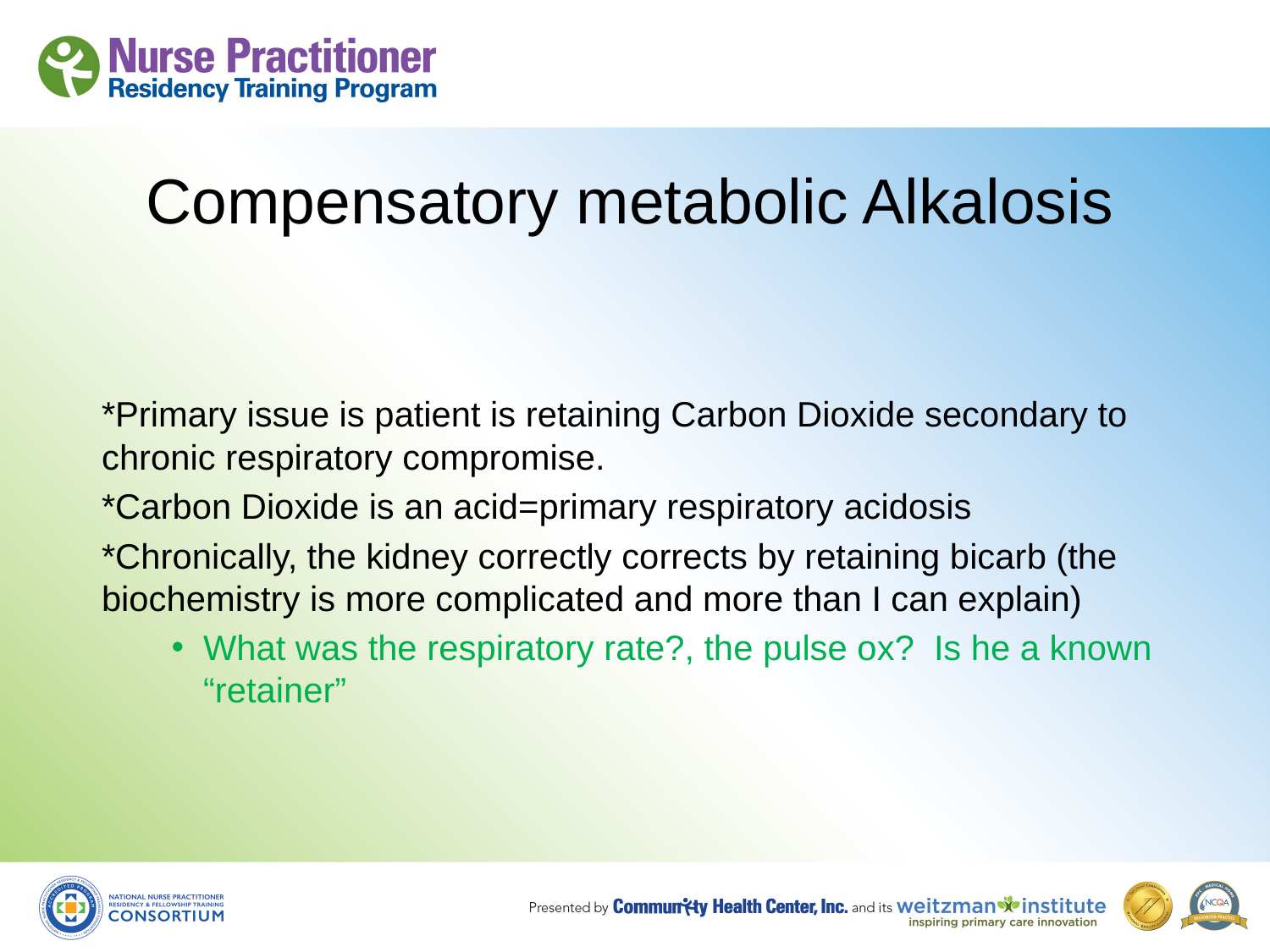

# Compensatory metabolic Alkalosis

*Primary issue is patient is retaining Carbon Dioxide secondary to chronic respiratory compromise.
*Carbon Dioxide is an acid=primary respiratory acidosis
*Chronically, the kidney correctly corrects by retaining bicarb (the biochemistry is more complicated and more than I can explain)
What was the respiratory rate?, the pulse ox?  Is he a known “retainer”